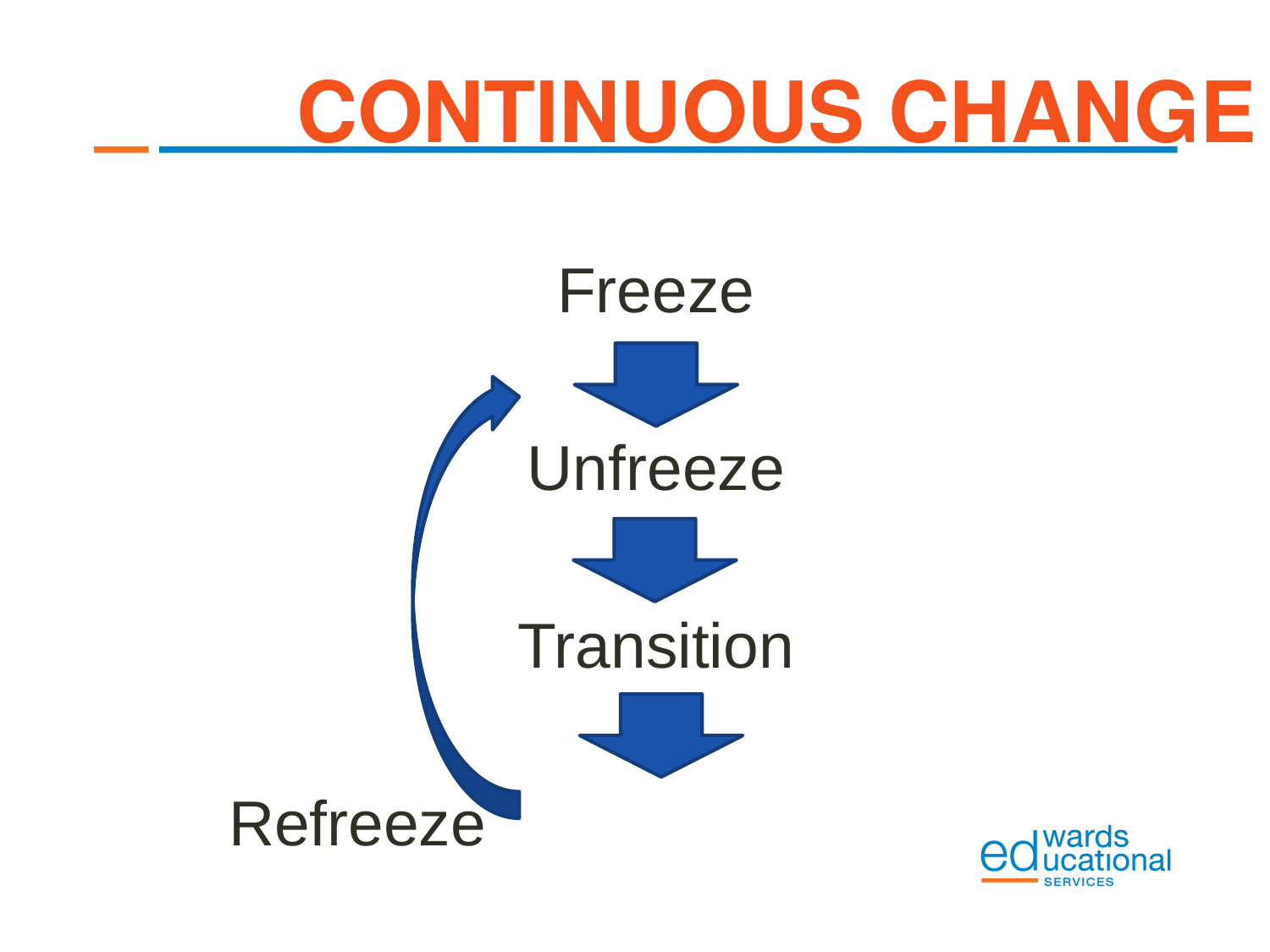

# CONTINUOUS CHANGE
Freeze

Unfreeze

Transition

Refreeze